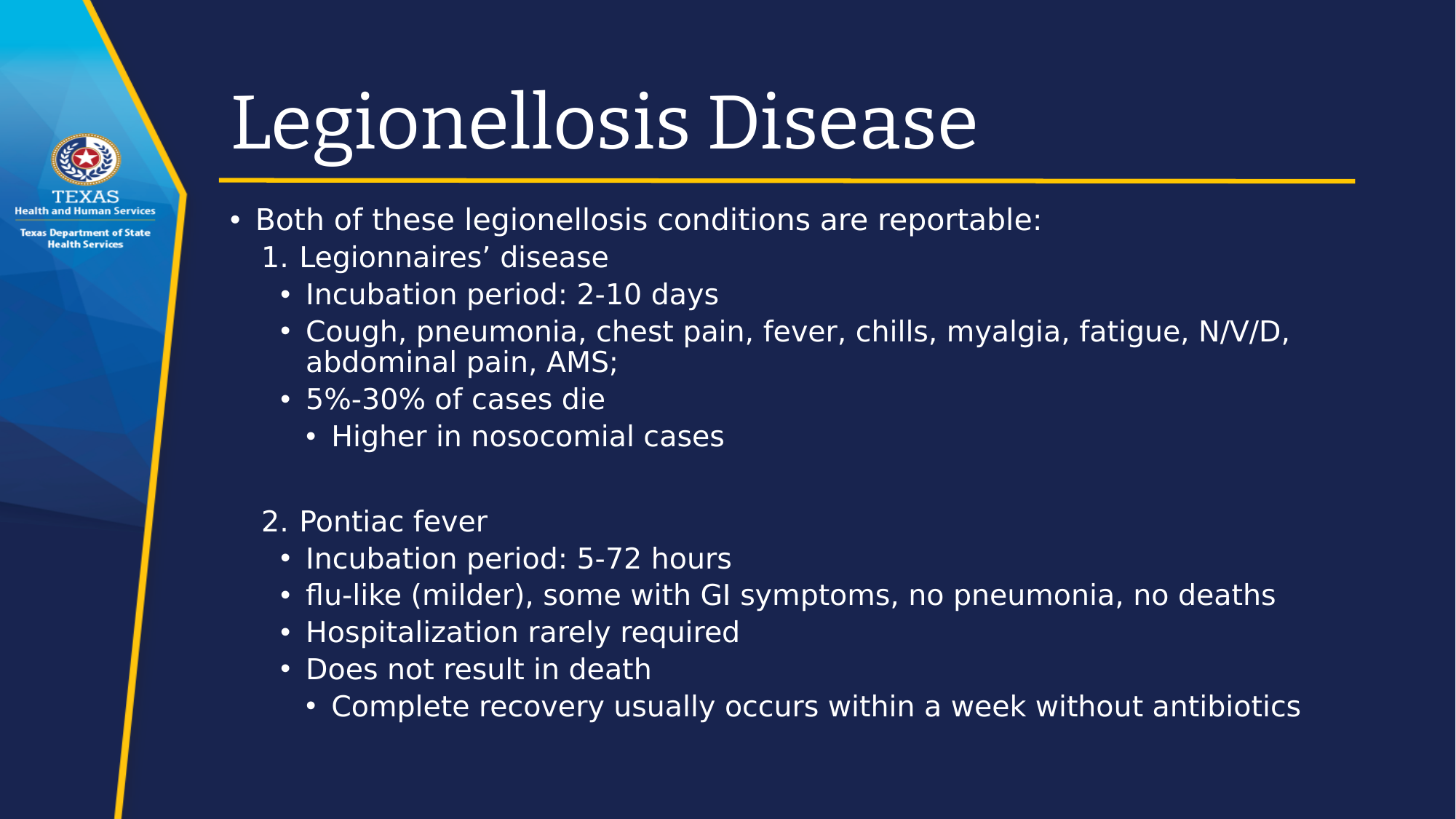

# Legionellosis Disease
Both of these legionellosis conditions are reportable:
Legionnaires’ disease
Incubation period: 2-10 days
Cough, pneumonia, chest pain, fever, chills, myalgia, fatigue, N/V/D, abdominal pain, AMS;
5%-30% of cases die
Higher in nosocomial cases

Pontiac fever
Incubation period: 5-72 hours
flu-like (milder), some with GI symptoms, no pneumonia, no deaths
Hospitalization rarely required
Does not result in death
Complete recovery usually occurs within a week without antibiotics